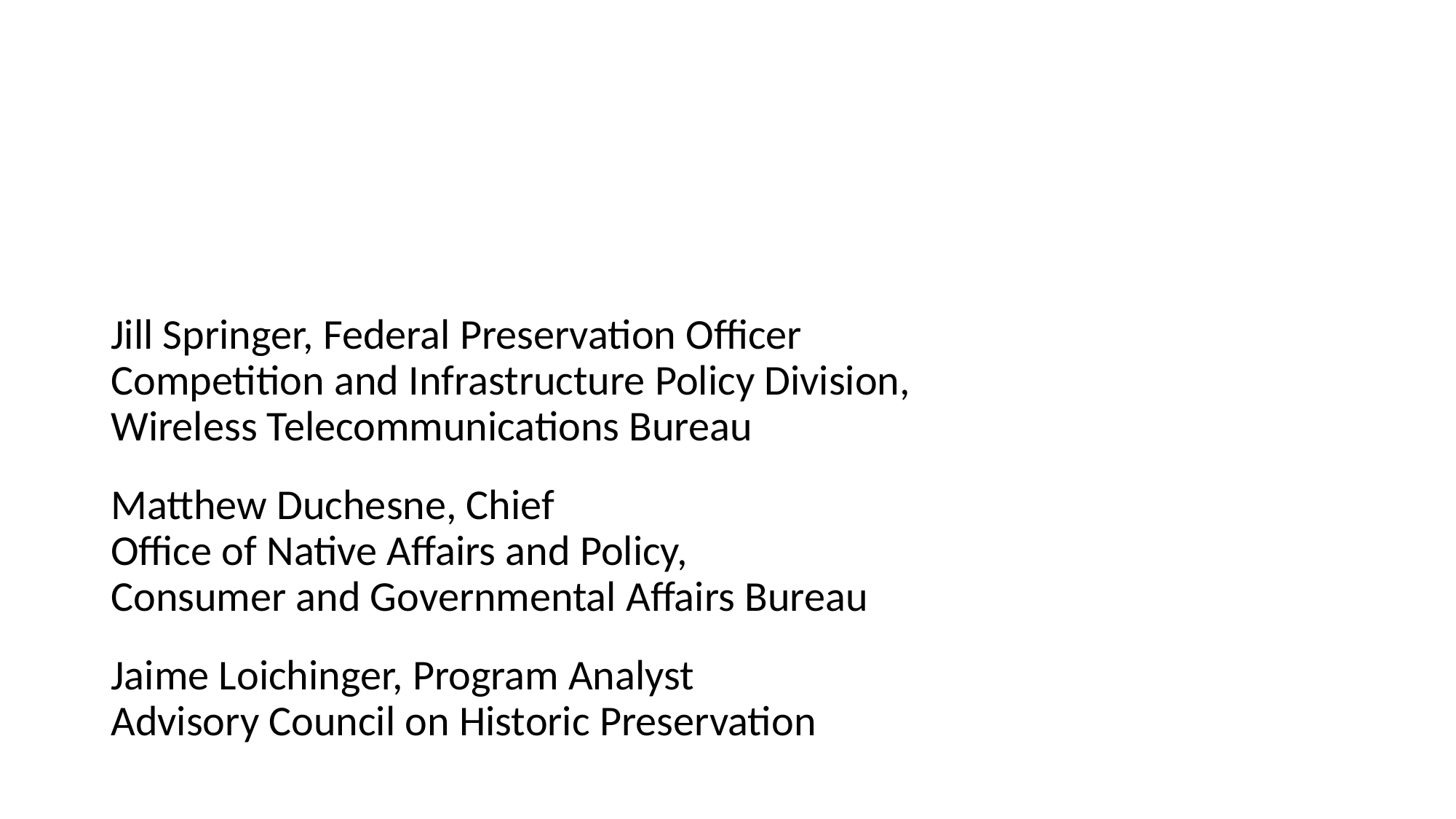

# Jill Springer, Federal Preservation Officer Competition and Infrastructure Policy Division, Wireless Telecommunications Bureau Matthew Duchesne, Chief Office of Native Affairs and Policy, Consumer and Governmental Affairs Bureau Jaime Loichinger, Program Analyst Advisory Council on Historic Preservation